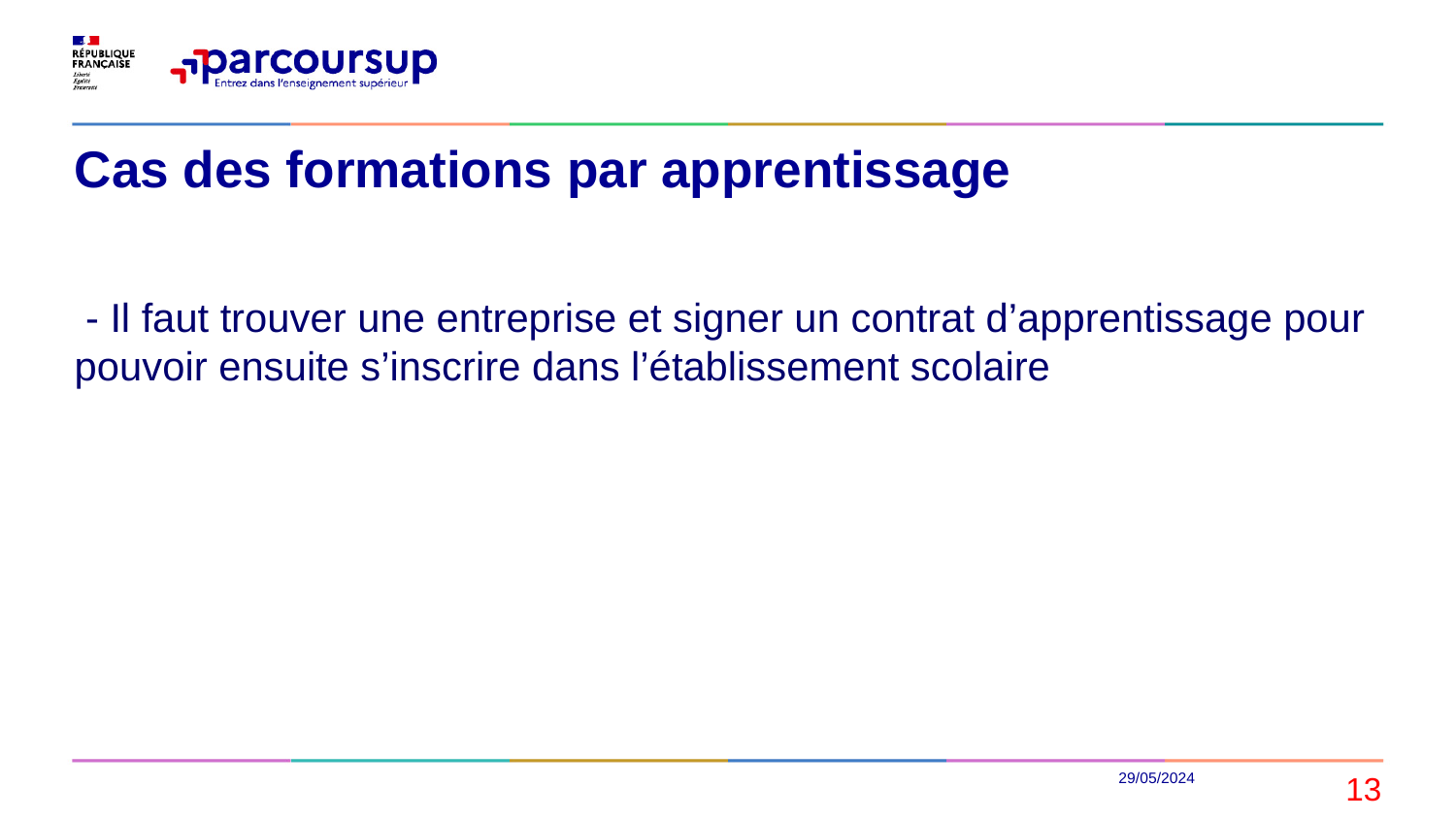

# Cas des formations par apprentissage
 - Il faut trouver une entreprise et signer un contrat d’apprentissage pour pouvoir ensuite s’inscrire dans l’établissement scolaire
29/05/2024
13